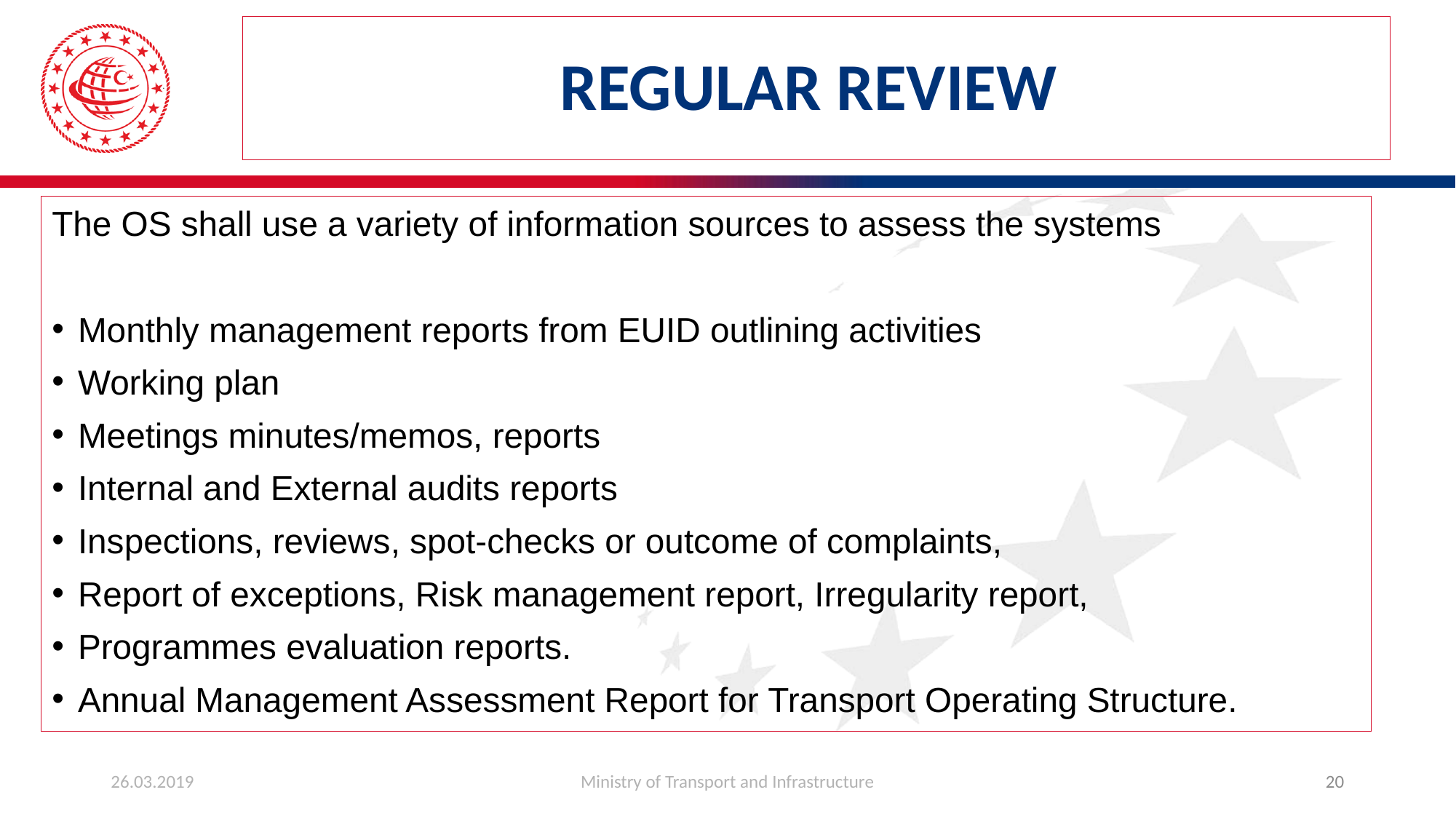

# REGULAR REVIEW
The OS shall use a variety of information sources to assess the systems

Monthly management reports from EUID outlining activities
Working plan
Meetings minutes/memos, reports
Internal and External audits reports
Inspections, reviews, spot-checks or outcome of complaints,
Report of exceptions, Risk management report, Irregularity report,
Programmes evaluation reports.
Annual Management Assessment Report for Transport Operating Structure.

26.03.2019
Ministry of Transport and Infrastructure
20